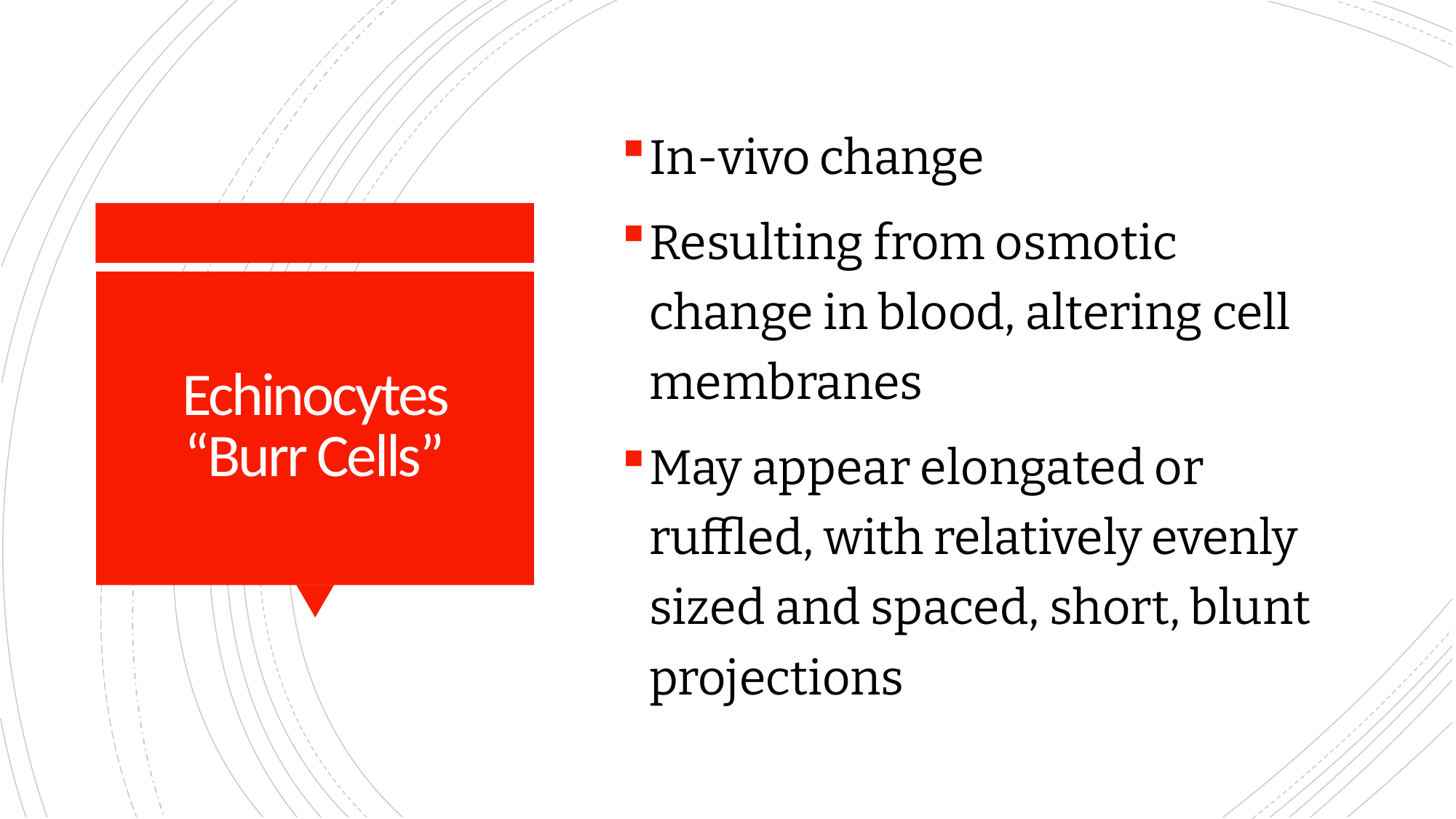

In-vivo change
Resulting from osmotic change in blood, altering cell membranes
May appear elongated or ruffled, with relatively evenly sized and spaced, short, blunt projections
# Echinocytes “Burr Cells”